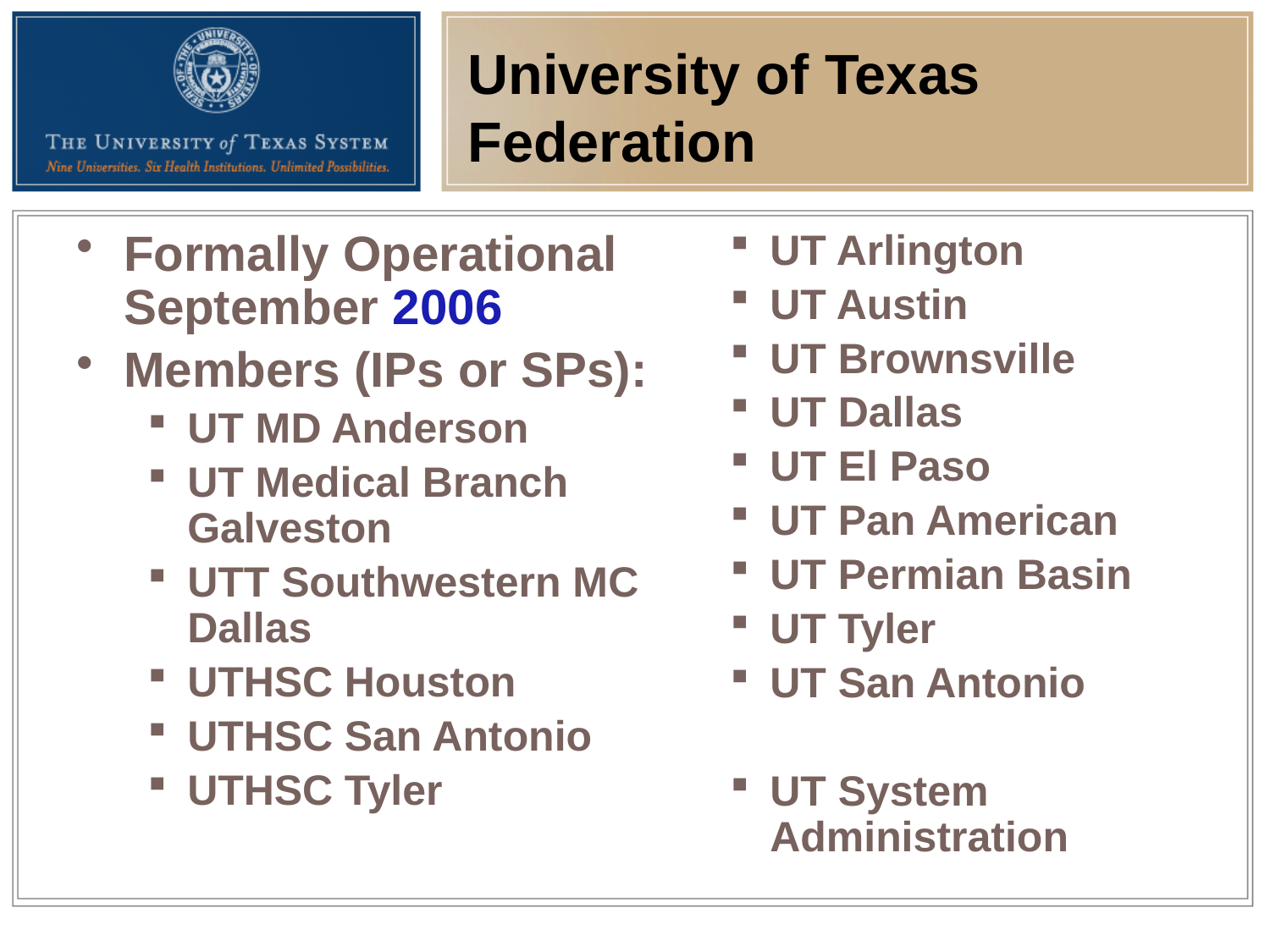

# University of Texas Federation
Formally Operational September 2006
Members (IPs or SPs):
UT MD Anderson
UT Medical Branch Galveston
UTT Southwestern MC Dallas
UTHSC Houston
UTHSC San Antonio
UTHSC Tyler

UT Arlington
UT Austin
UT Brownsville
UT Dallas
UT El Paso
UT Pan American
UT Permian Basin
UT Tyler
UT San Antonio

UT System Administration